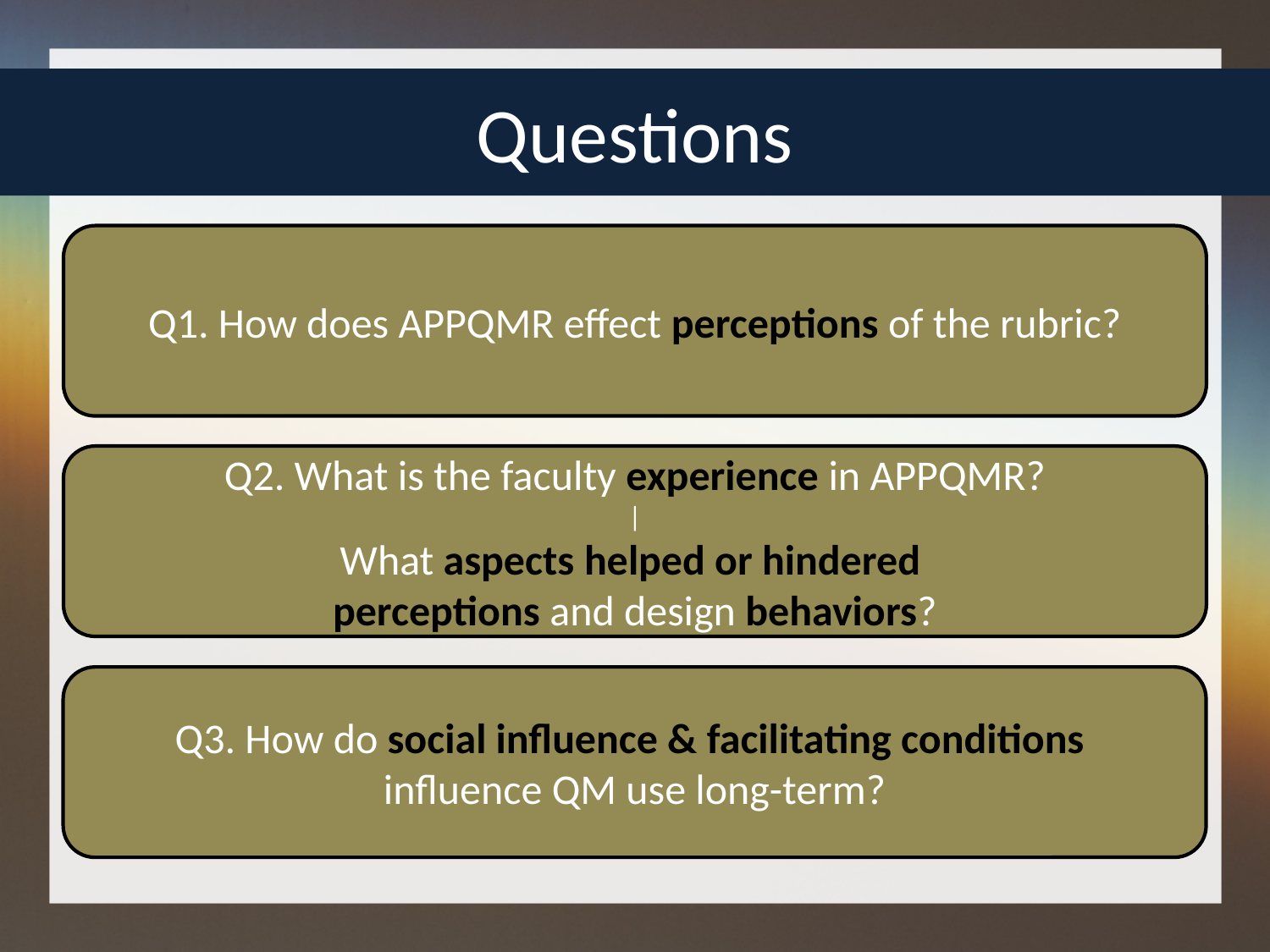

# Questions
Q1. How does APPQMR effect perceptions of the rubric?
Q2. What is the faculty experience in APPQMR?
|
What aspects helped or hindered
perceptions and design behaviors?
Q3. How do social influence & facilitating conditions
influence QM use long-term?